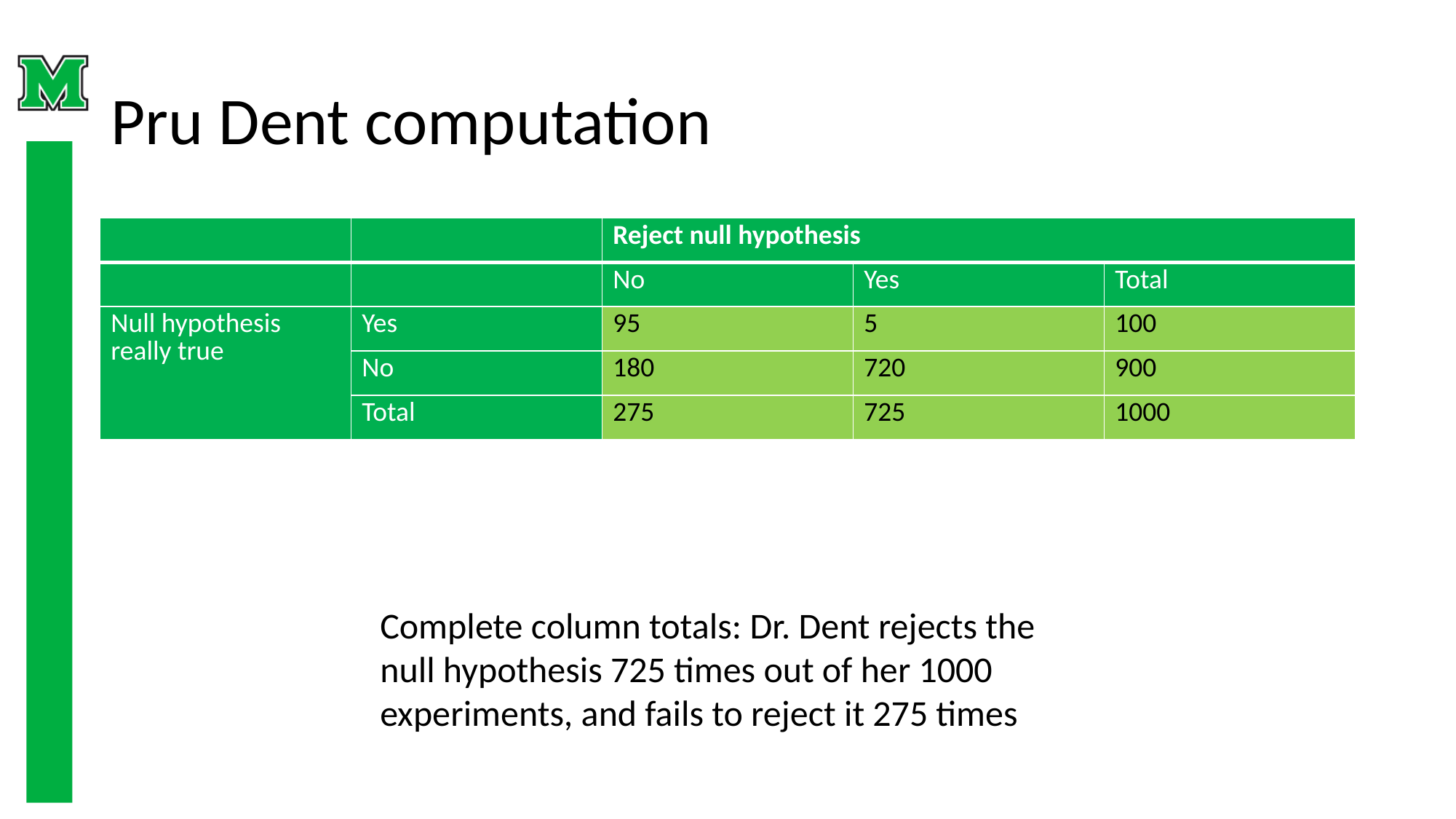

# Pru Dent computation
|  |  | Reject null hypothesis |  |  |
| --- | --- | --- | --- | --- |
|  |  | No | Yes | Total |
| Null hypothesis really true | Yes | 95 | 5 | 100 |
|  | No | 180 | 720 | 900 |
|  | Total | 275 | 725 | 1000 |
Complete column totals: Dr. Dent rejects the null hypothesis 725 times out of her 1000 experiments, and fails to reject it 275 times